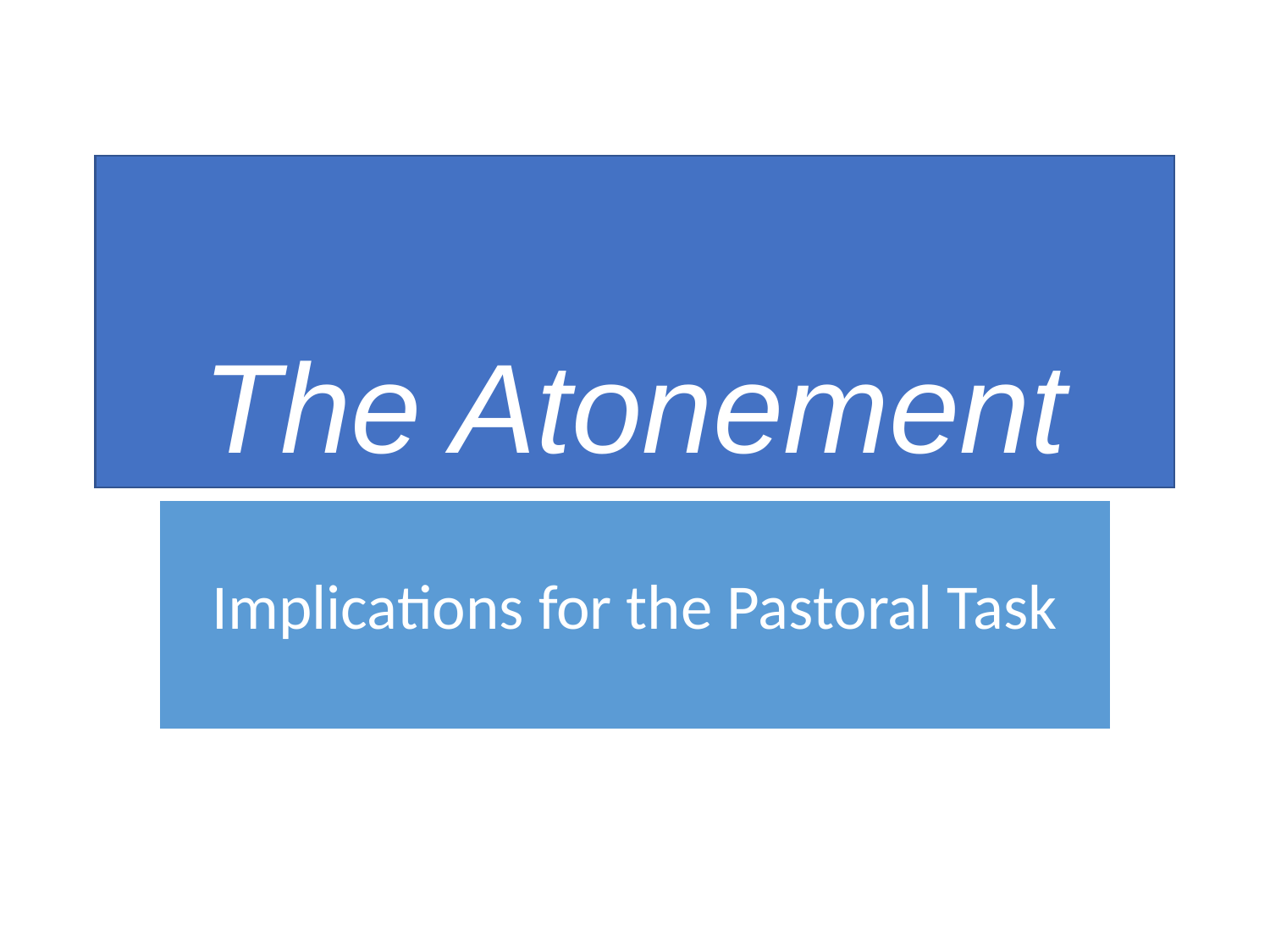

# The Atonement

Implications for the Pastoral Task